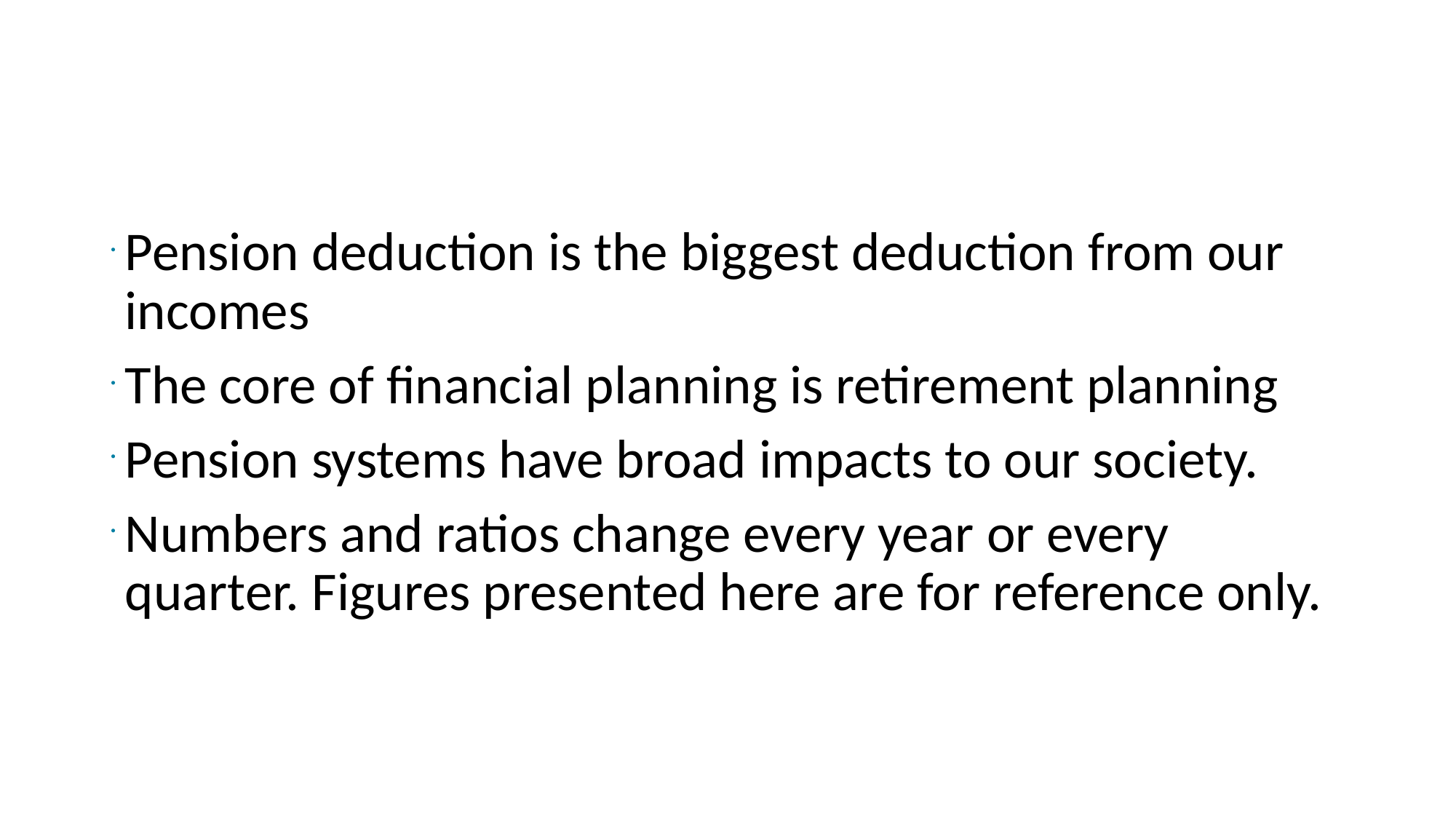

#
Pension deduction is the biggest deduction from our incomes
The core of financial planning is retirement planning
Pension systems have broad impacts to our society.
Numbers and ratios change every year or every quarter. Figures presented here are for reference only.